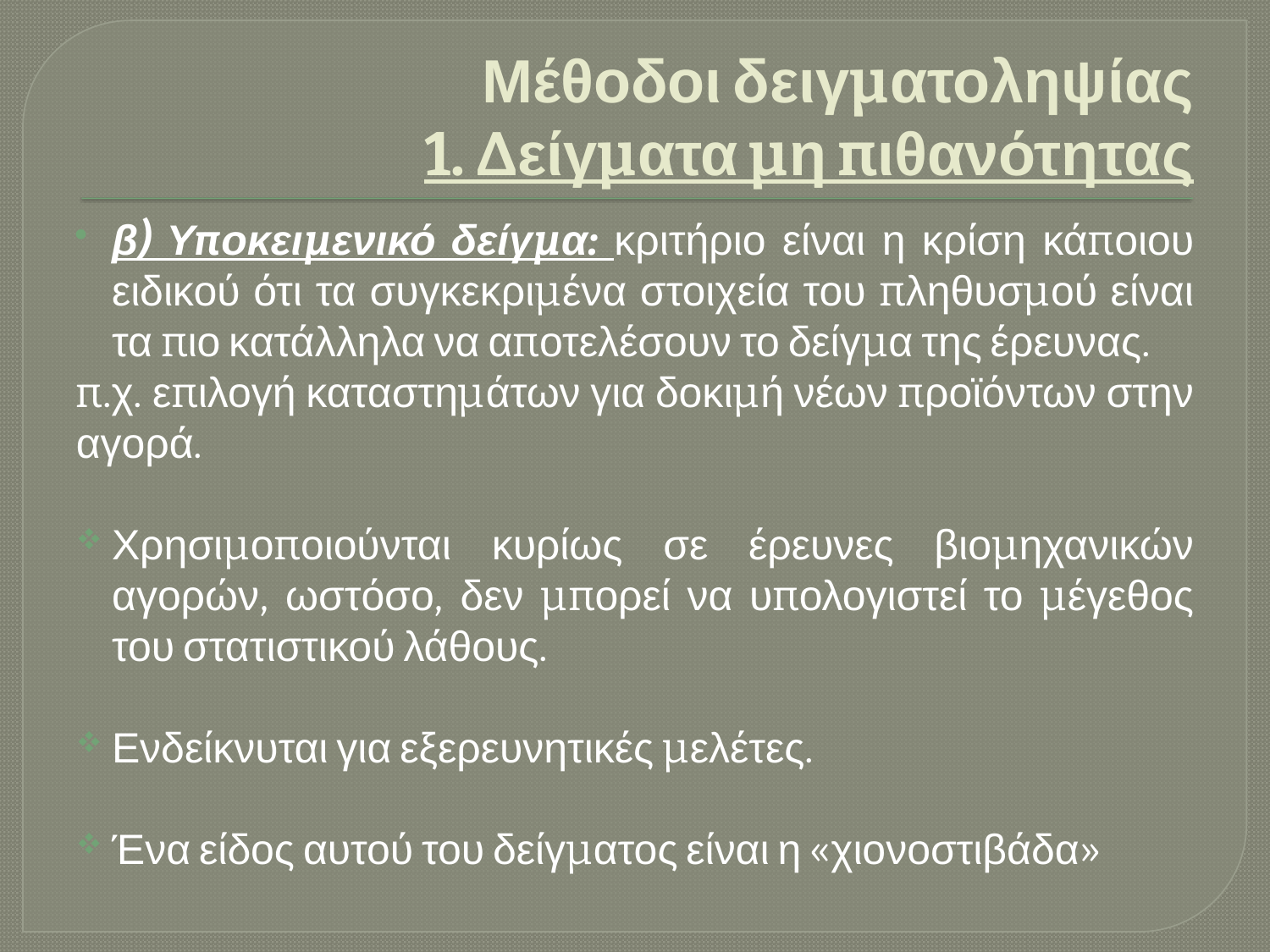

# Μέθοδοι δειγματοληψίας 1. Δείγματα μη πιθανότητας
β) Υποκειμενικό δείγμα: κριτήριο είναι η κρίση κάποιου ειδικού ότι τα συγκεκριμένα στοιχεία του πληθυσμού είναι τα πιο κατάλληλα να αποτελέσουν το δείγμα της έρευνας.
π.χ. επιλογή καταστημάτων για δοκιμή νέων προϊόντων στην αγορά.

Χρησιμοποιούνται κυρίως σε έρευνες βιομηχανικών αγορών, ωστόσο, δεν μπορεί να υπολογιστεί το μέγεθος του στατιστικού λάθους.

Ενδείκνυται για εξερευνητικές μελέτες.

Ένα είδος αυτού του δείγματος είναι η «χιονοστιβάδα»